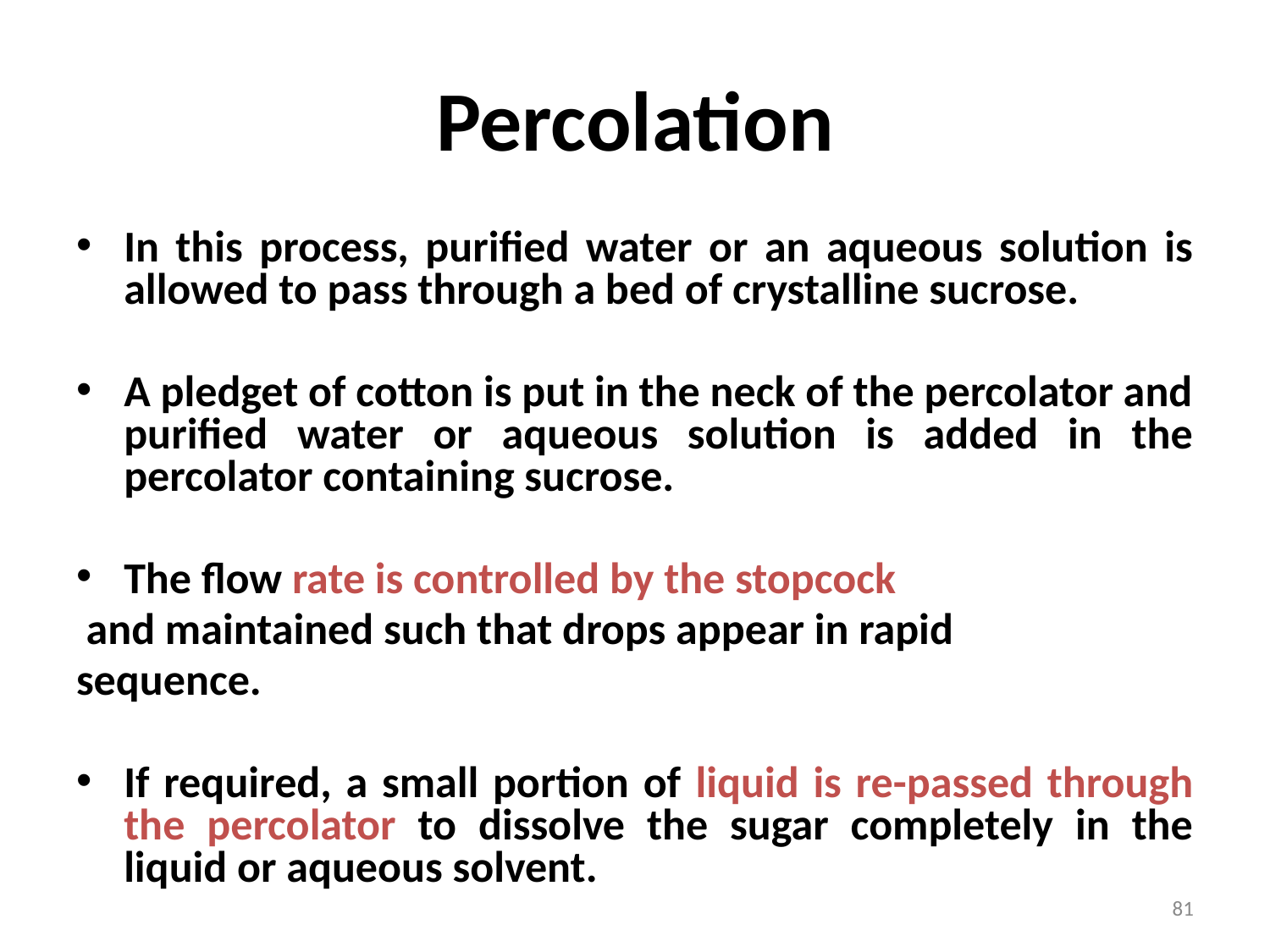

Percolation
In this process, purified water or an aqueous solution is allowed to pass through a bed of crystalline sucrose.

A pledget of cotton is put in the neck of the percolator and purified water or aqueous solution is added in the percolator containing sucrose.

The flow rate is controlled by the stopcock
 and maintained such that drops appear in rapid
sequence.

If required, a small portion of liquid is re-passed through the percolator to dissolve the sugar completely in the liquid or aqueous solvent.
81